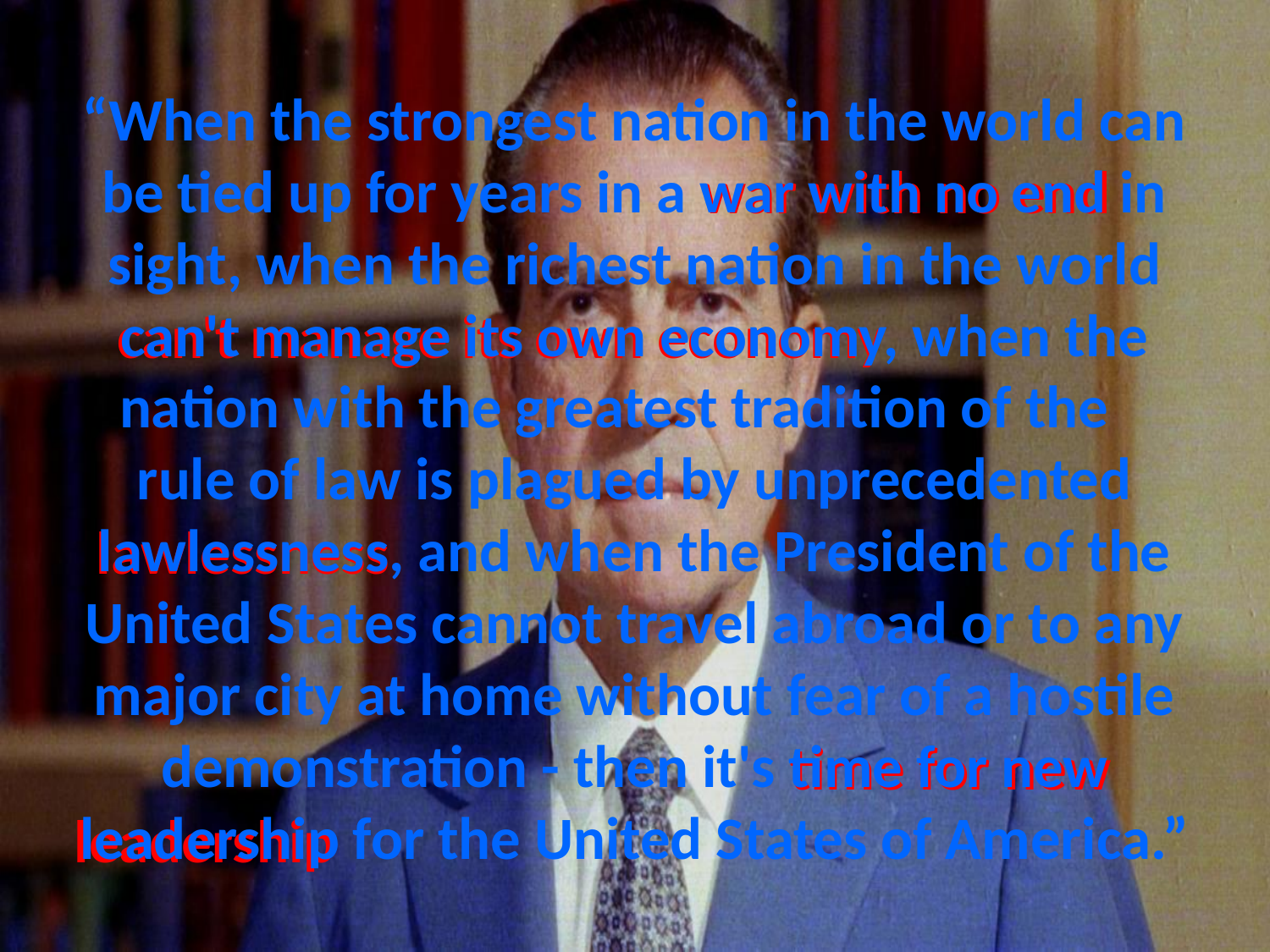

# “When the strongest nation in the world can be tied up for years in a war with no end in sight, when the richest nation in the world can't manage its own economy, when the nation with the greatest tradition of the    rule of law is plagued by unprecedented lawlessness, and when the President of the United States cannot travel abroad or to any major city at home without fear of a hostile demonstration - then it's time for new leadership for the United States of America.”
war with no end
can't manage its own economy
lawlessness
time for new
leadership